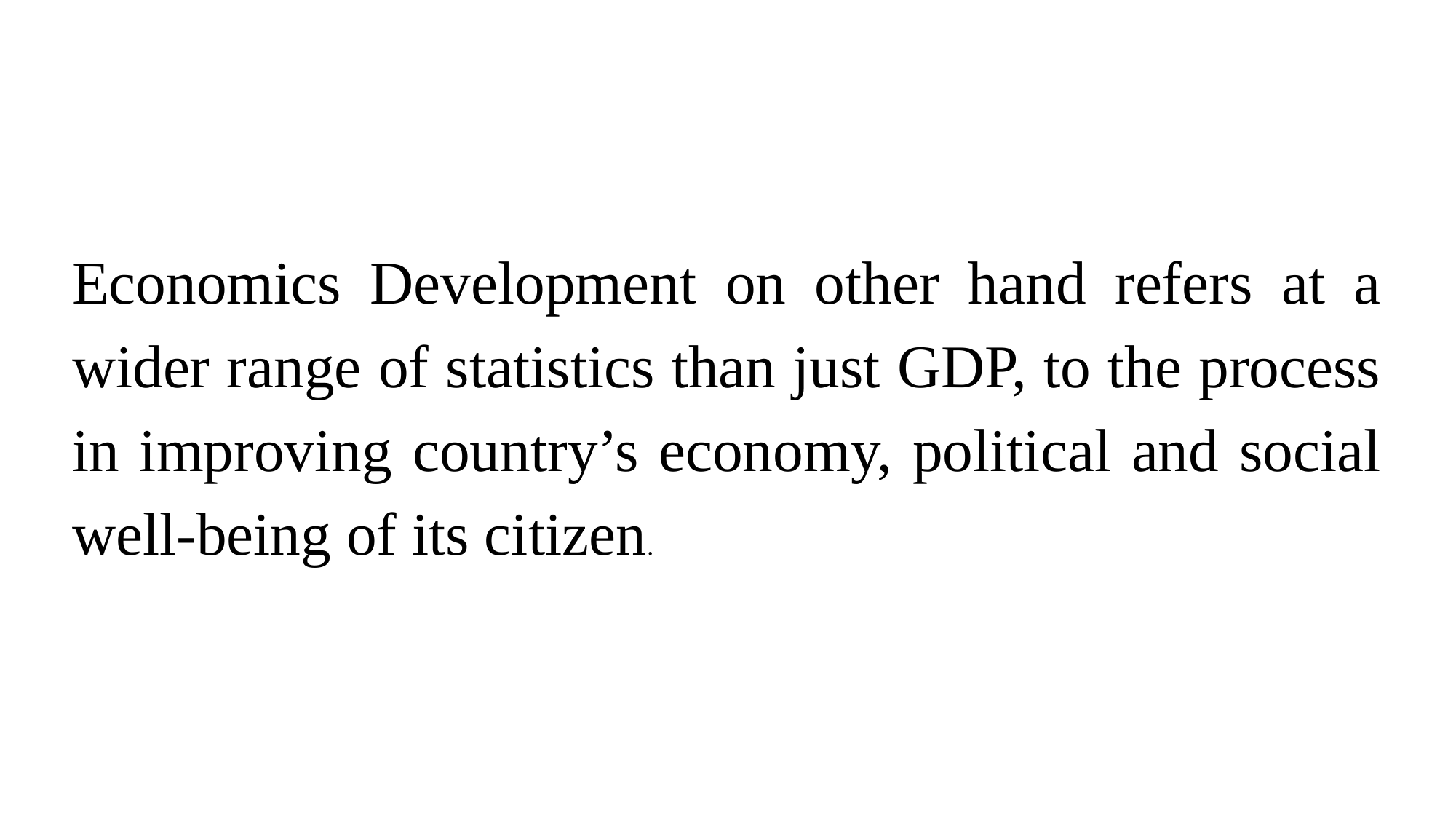

Economics Development on other hand refers at a wider range of statistics than just GDP, to the process in improving country’s economy, political and social well-being of its citizen.